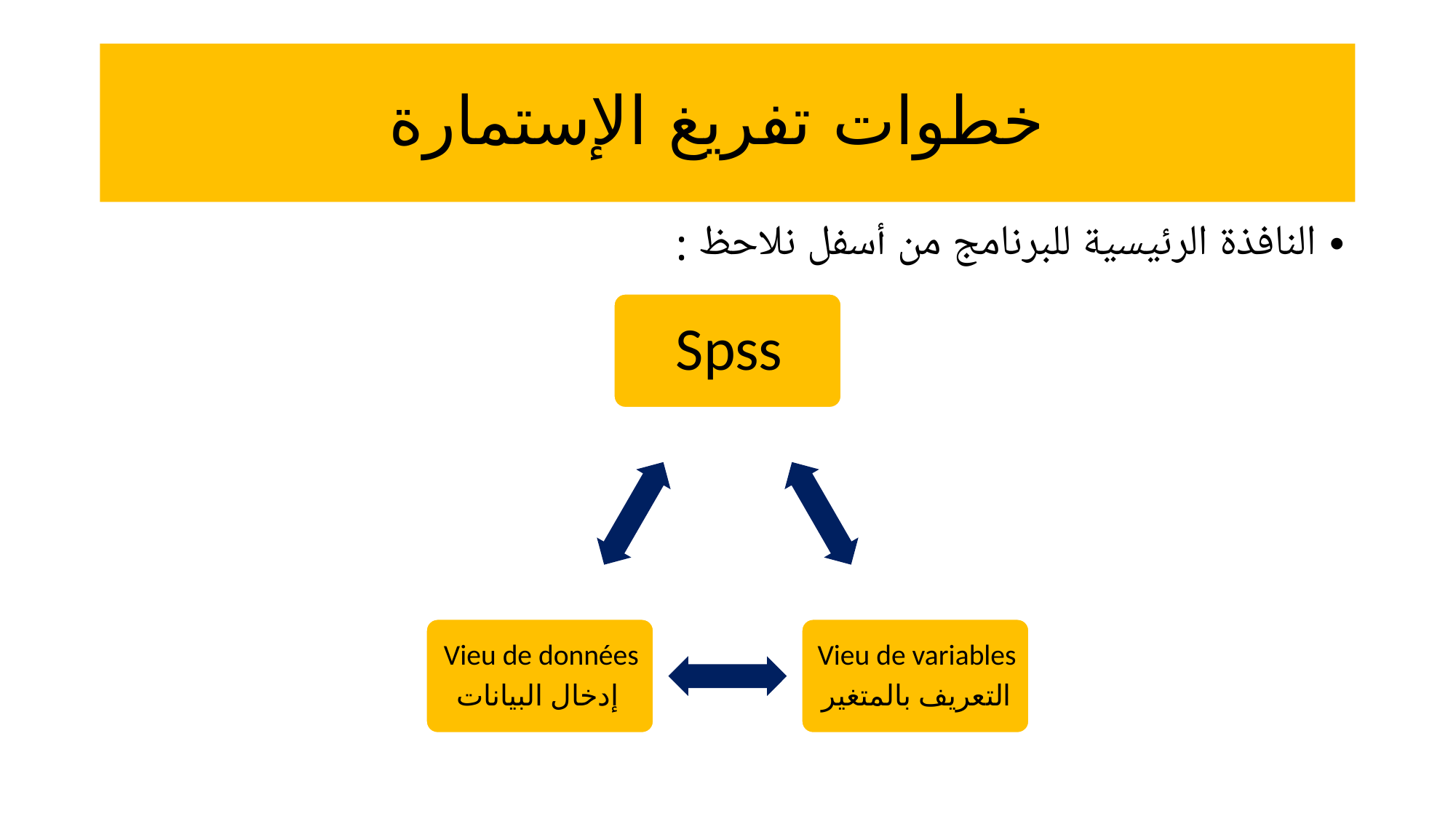

# خطوات تفريغ الإستمارة
ﺍﻟﻨﺎﻓﺬﺓ ﺍﻟﺮﺋﻴﺴﻴﺔ ﻟﻠﱪﻧﺎﻣﺞ ﻣﻦ ﺃﺳﻔﻞ نلاحظ :
Spss

Vieu de variables
التعريف بالمتغير

Vieu de données
إدخال البيانات